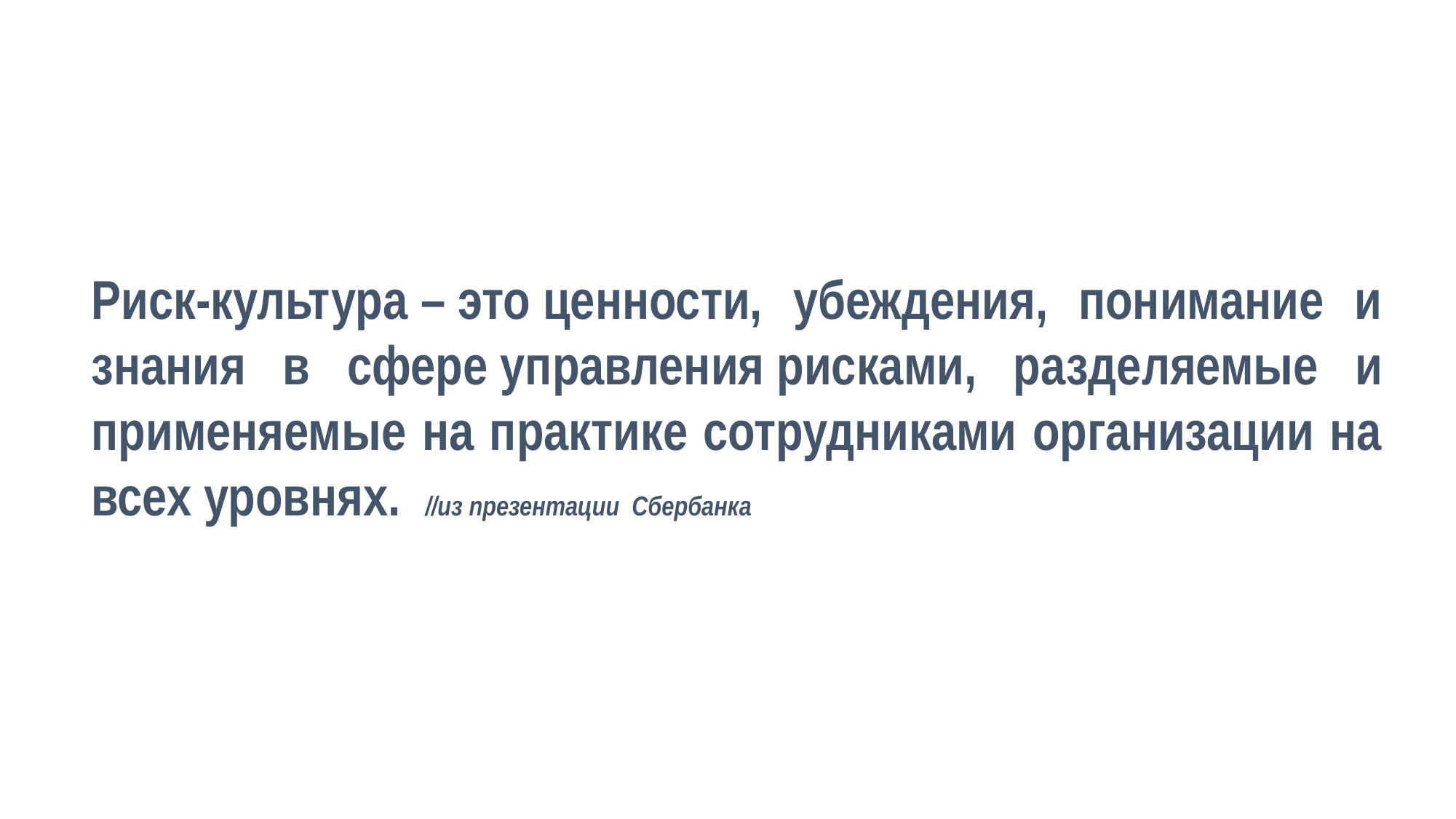

Риск-культура – это ценности, убеждения, понимание и знания в сфере управления рисками, разделяемые и применяемые на практике сотрудниками организации на всех уровнях.  //из презентации  Сбербанка